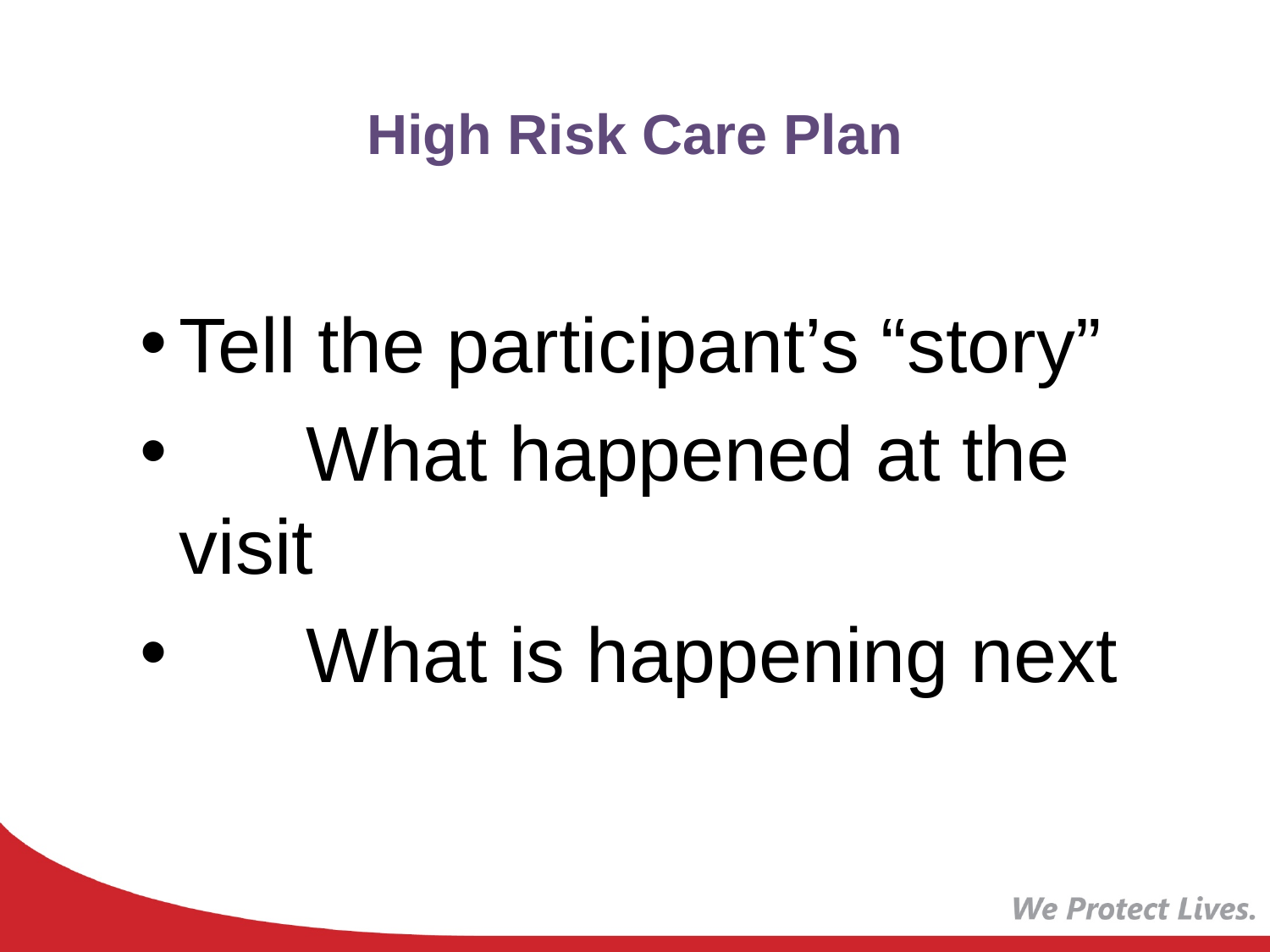

# High Risk Care Plan

Tell the participant’s “story”
	What happened at the visit
	What is happening next